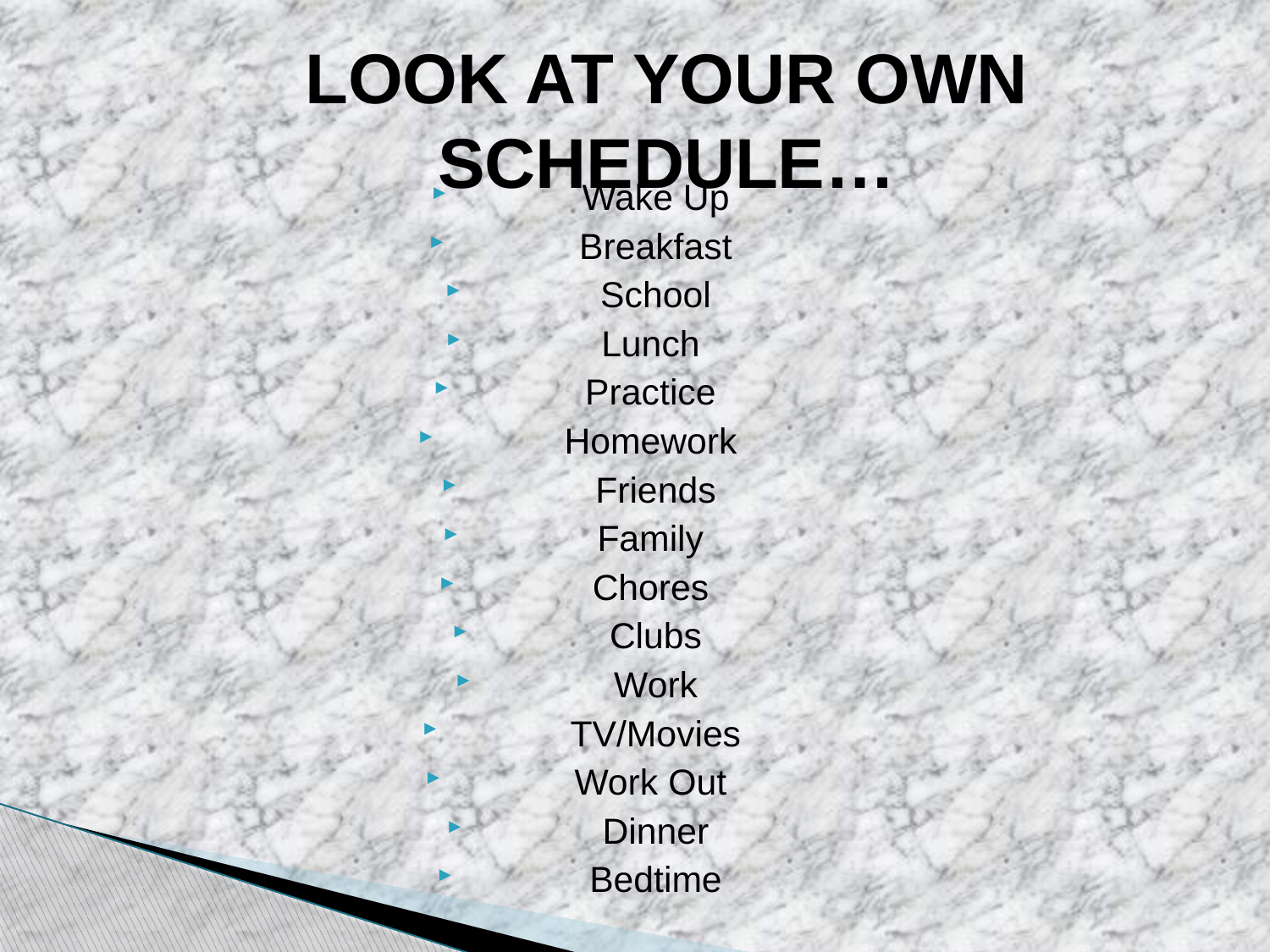

# Look at your own schedule…
Wake Up
Breakfast
School
Lunch
Practice
Homework
Friends
Family
Chores
Clubs
Work
TV/Movies
Work Out
Dinner
Bedtime